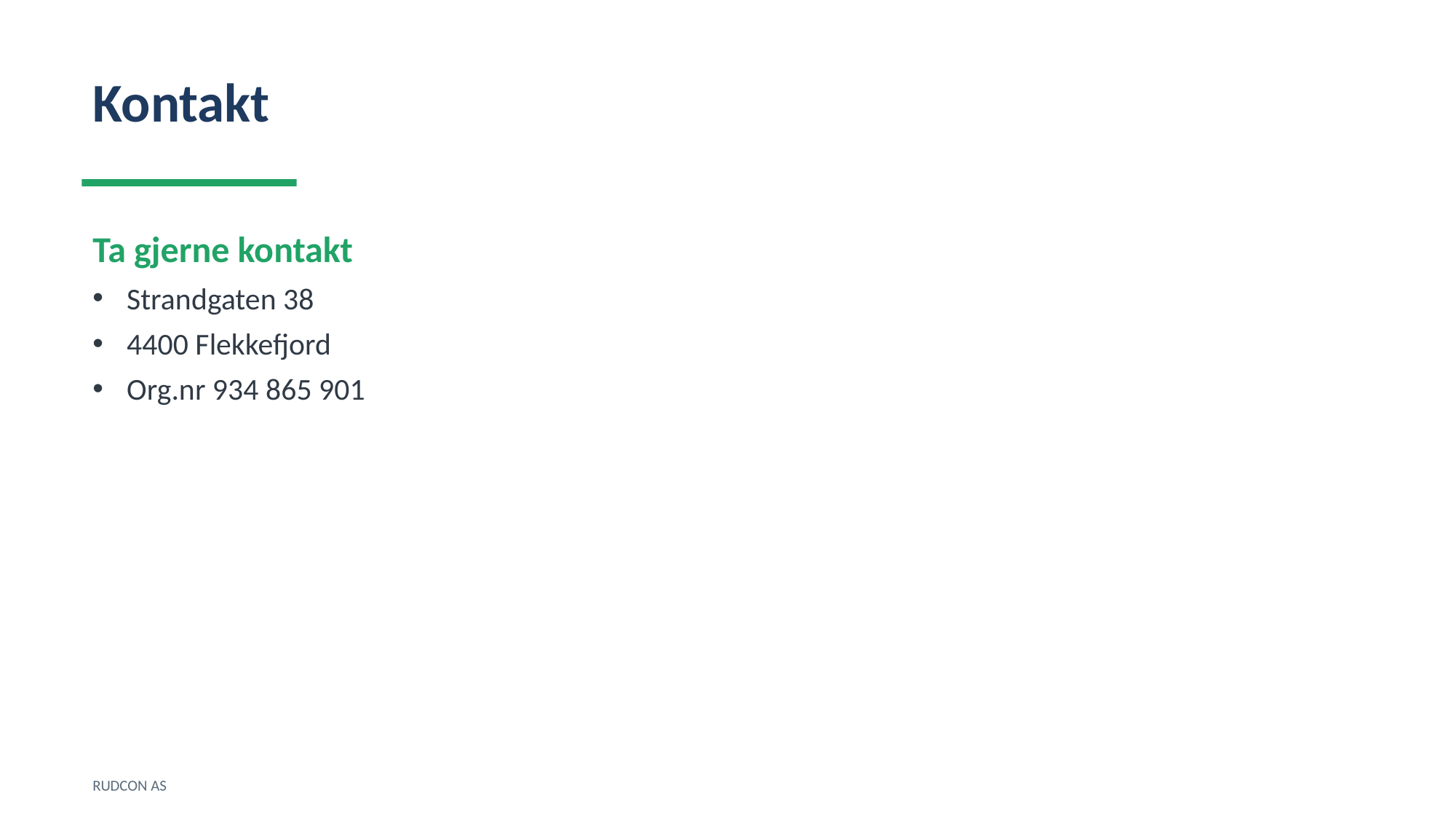

Kontakt

Ta gjerne kontakt
Strandgaten 38
4400 Flekkefjord
Org.nr 934 865 901
RUDCON AS